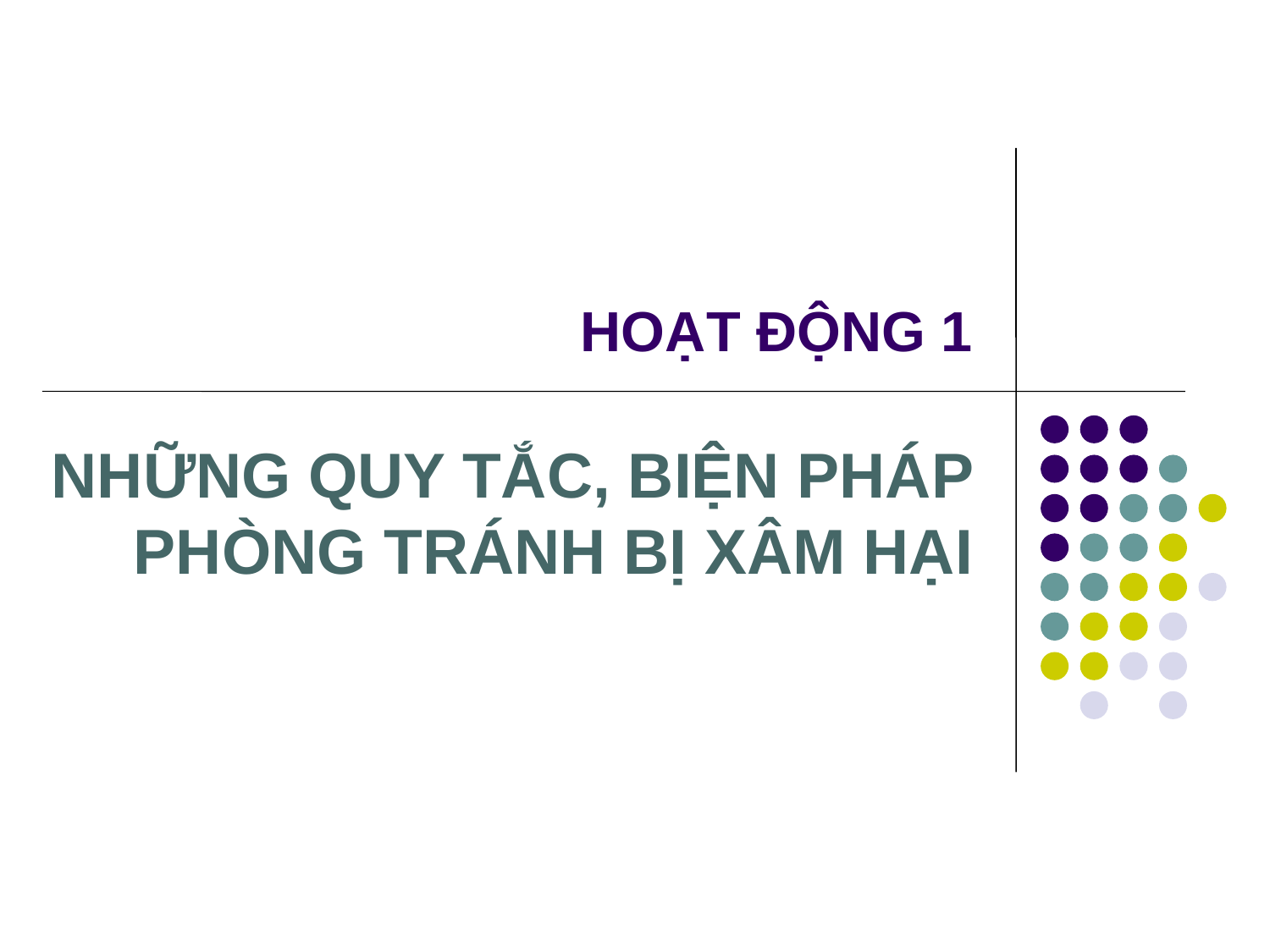

# HOẠT ĐỘNG 1
NHỮNG QUY TẮC, BIỆN PHÁP PHÒNG TRÁNH BỊ XÂM HẠI